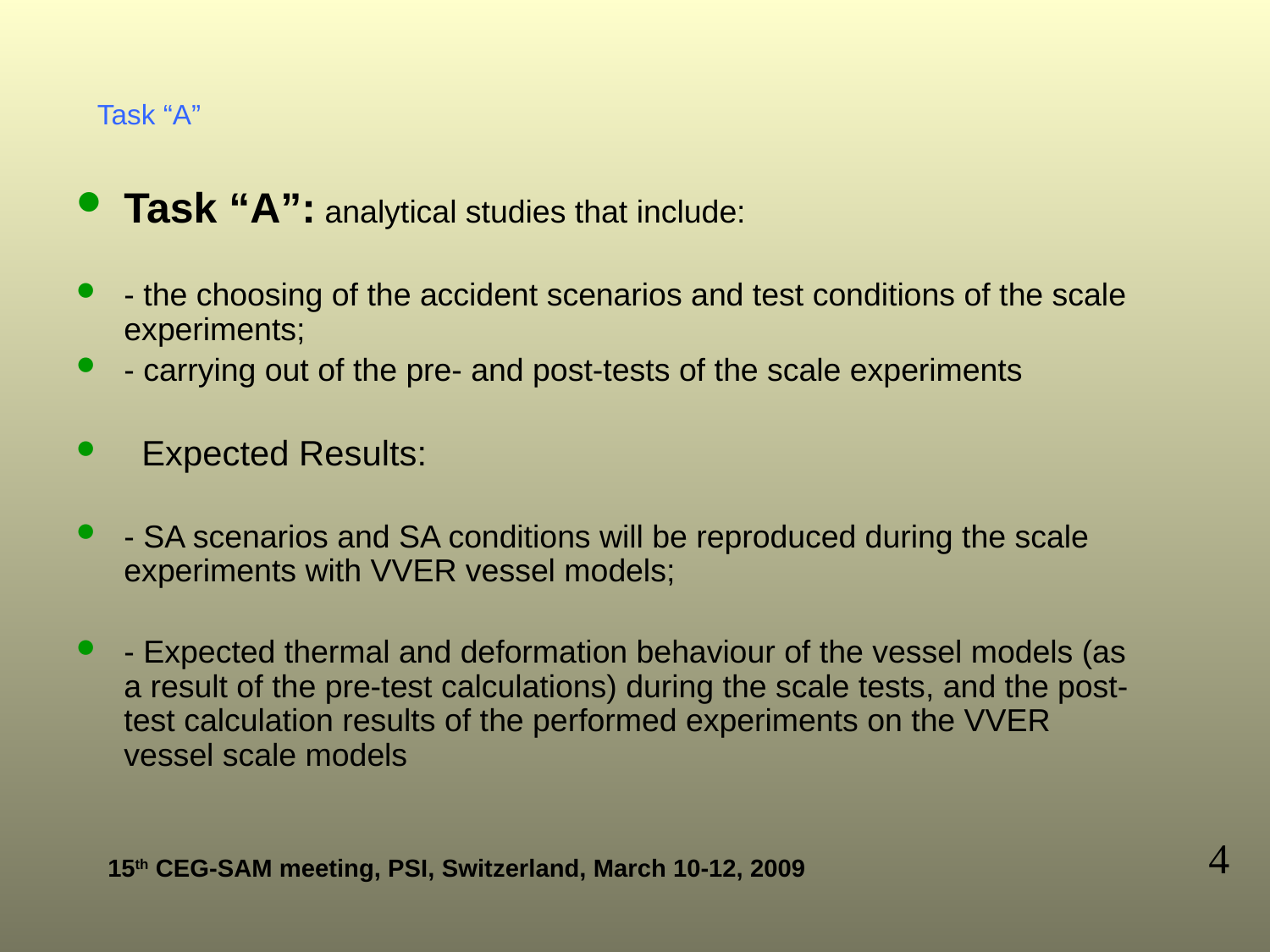

# Task “A”
Task “A”: analytical studies that include:

- the choosing of the accident scenarios and test conditions of the scale experiments;
- carrying out of the pre- and post-tests of the scale experiments

  Expected Results:

- SA scenarios and SA conditions will be reproduced during the scale experiments with VVER vessel models;

- Expected thermal and deformation behaviour of the vessel models (as a result of the pre-test calculations) during the scale tests, and the post-test calculation results of the performed experiments on the VVER vessel scale models

4
15th CEG-SAM meeting, PSI, Switzerland, March 10-12, 2009